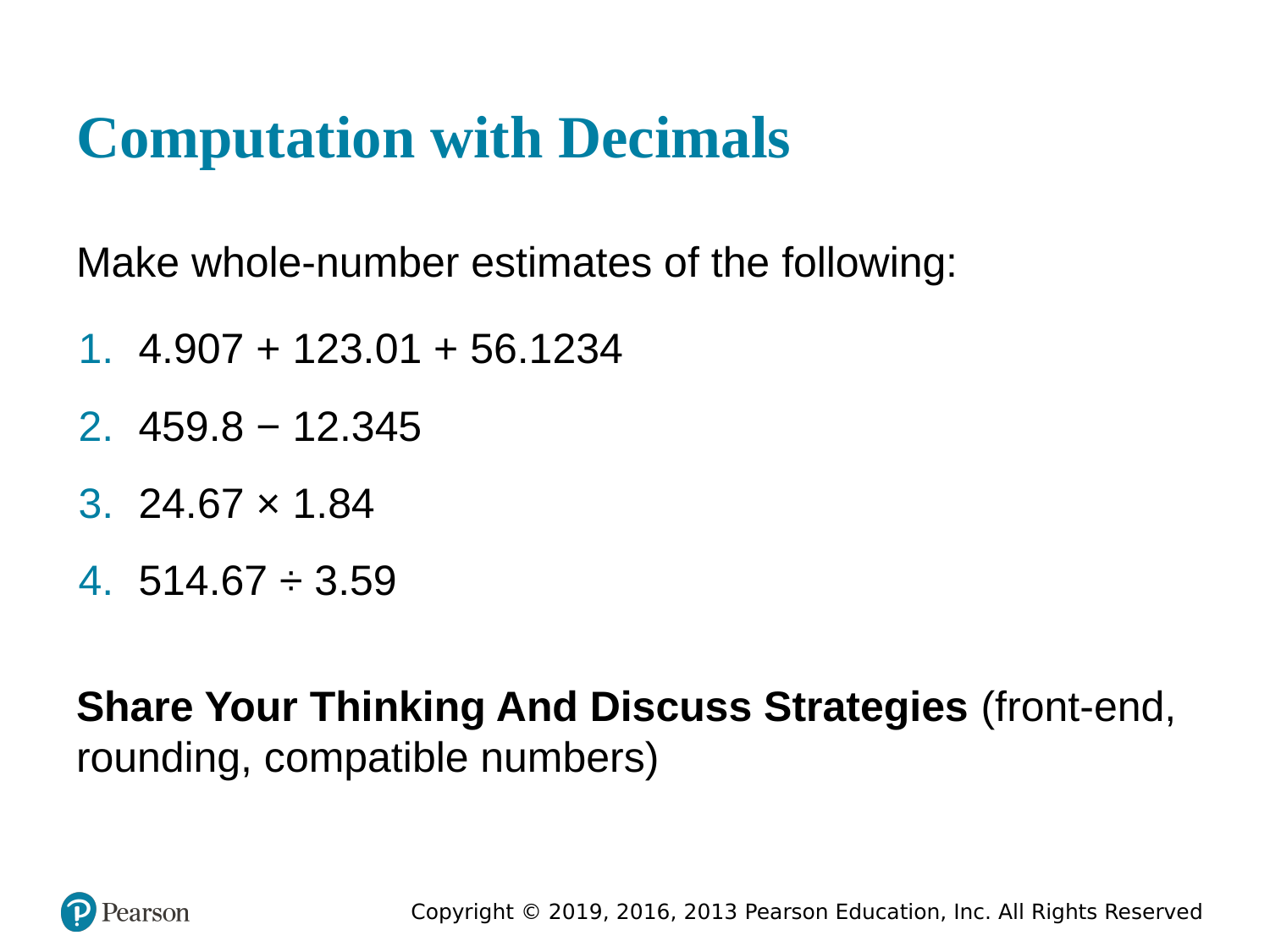

# Computation with Decimals
Make whole-number estimates of the following:
4.907 + 123.01 + 56.1234
459.8 − 12.345
24.67 × 1.84
514.67 ÷ 3.59
Share Your Thinking And Discuss Strategies (front-end, rounding, compatible numbers)